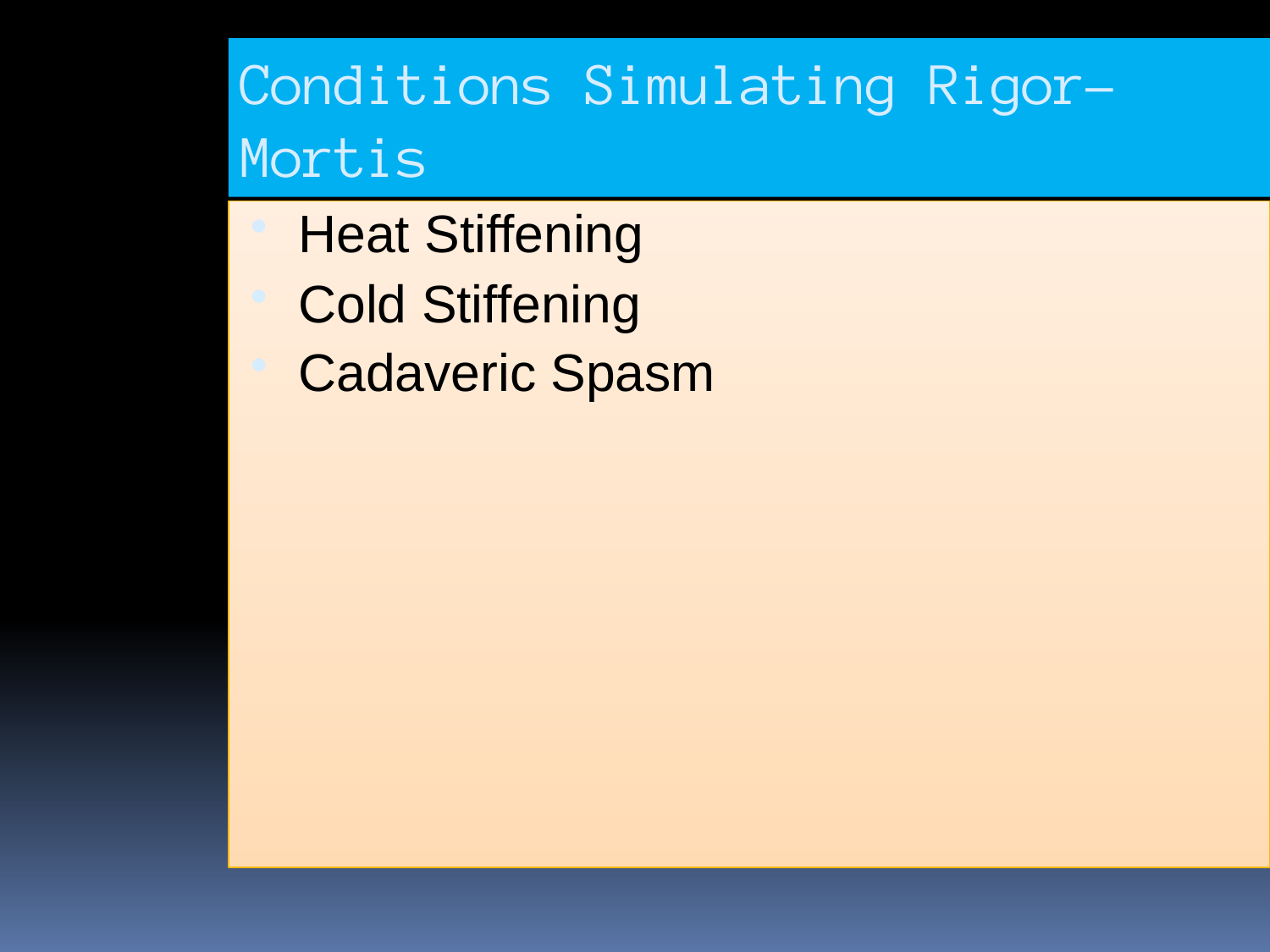

Conditions Simulating Rigor-Mortis
Heat Stiffening
Cold Stiffening
Cadaveric Spasm